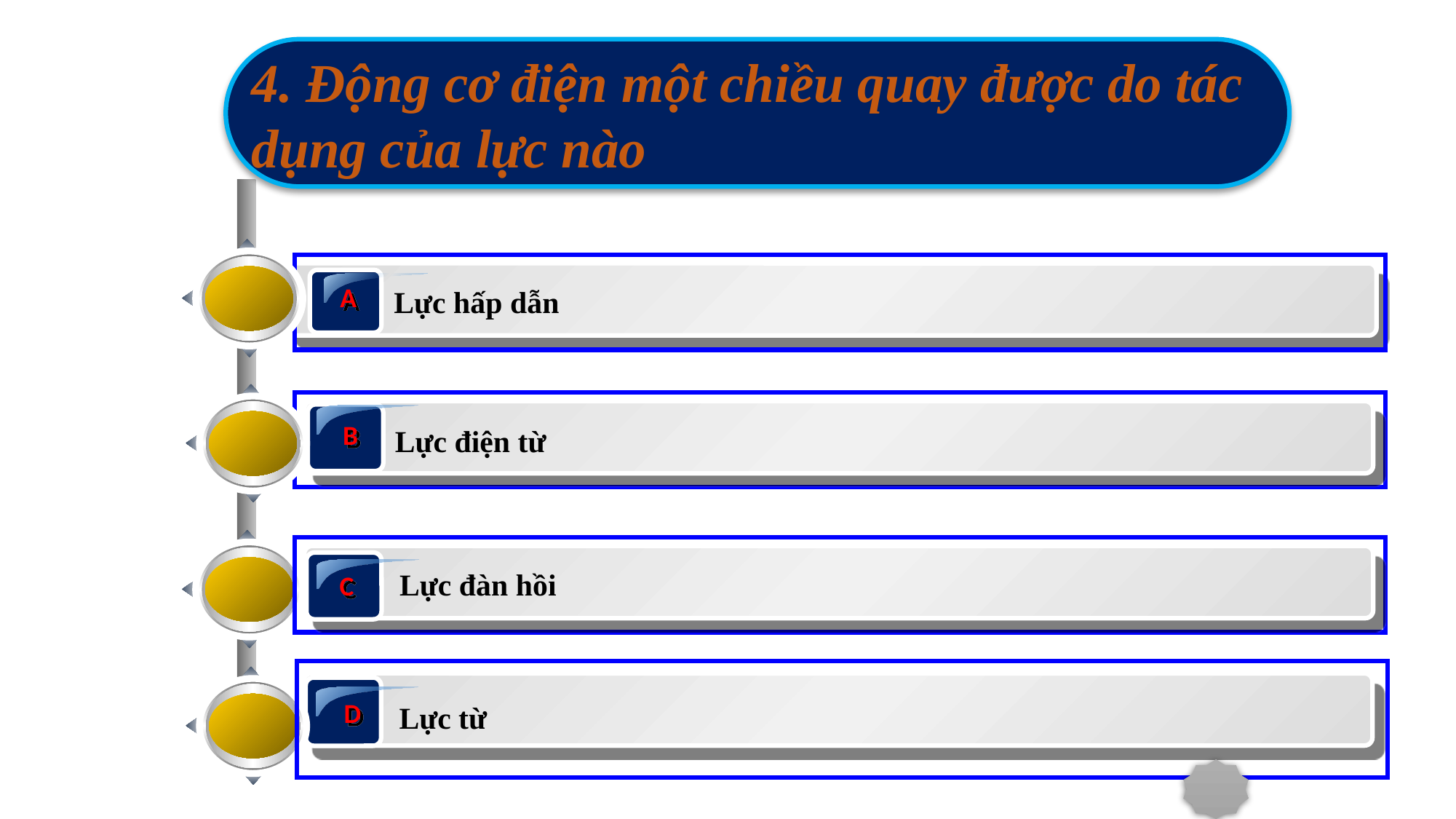

4. Động cơ điện một chiều quay được do tác dụng của lực nào

A
Lực hấp dẫn

B
Lực điện từ

Lực đàn hồi
C

Lực từ

D